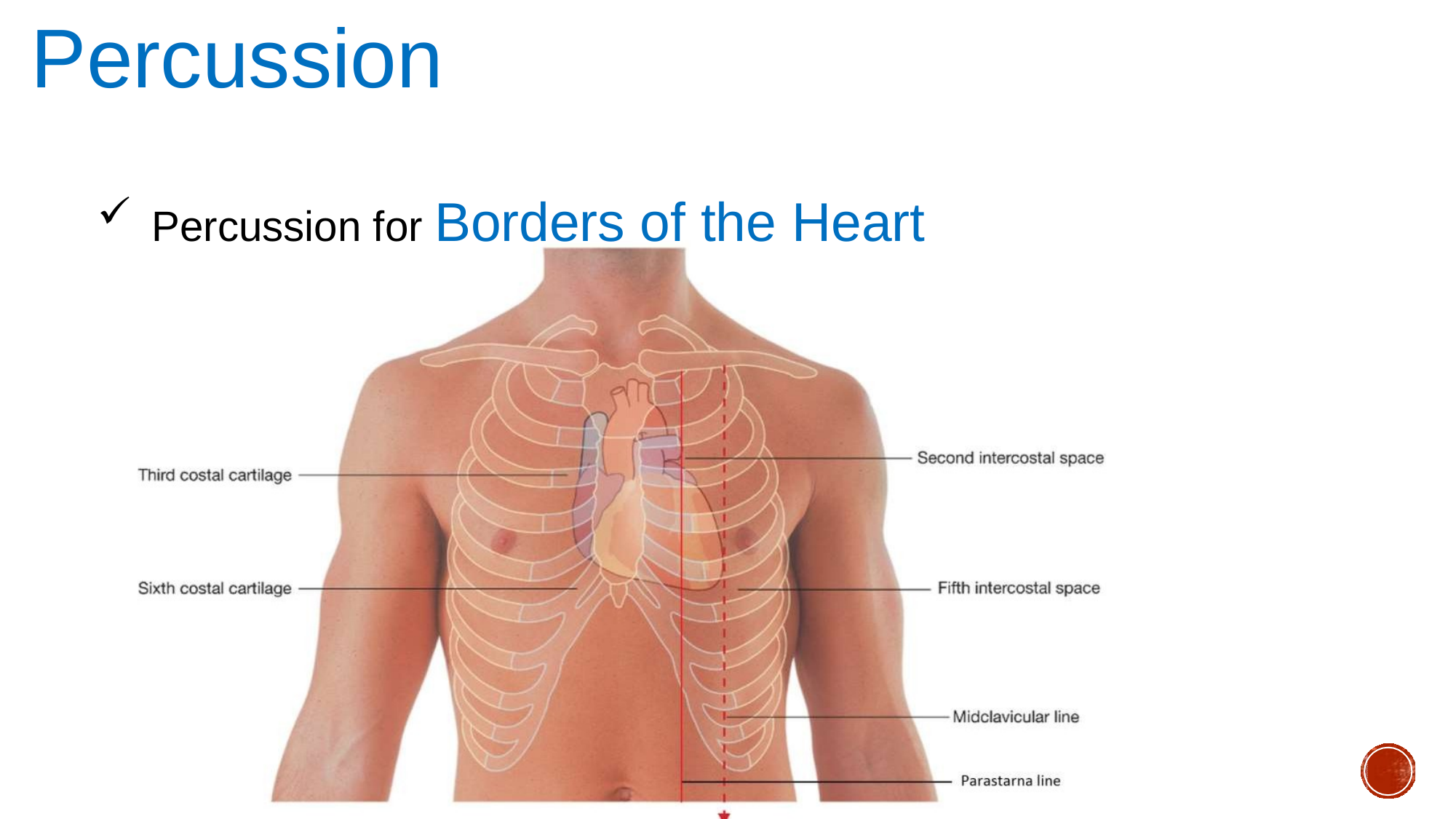

# Percussion
Percussion for Borders of the Heart